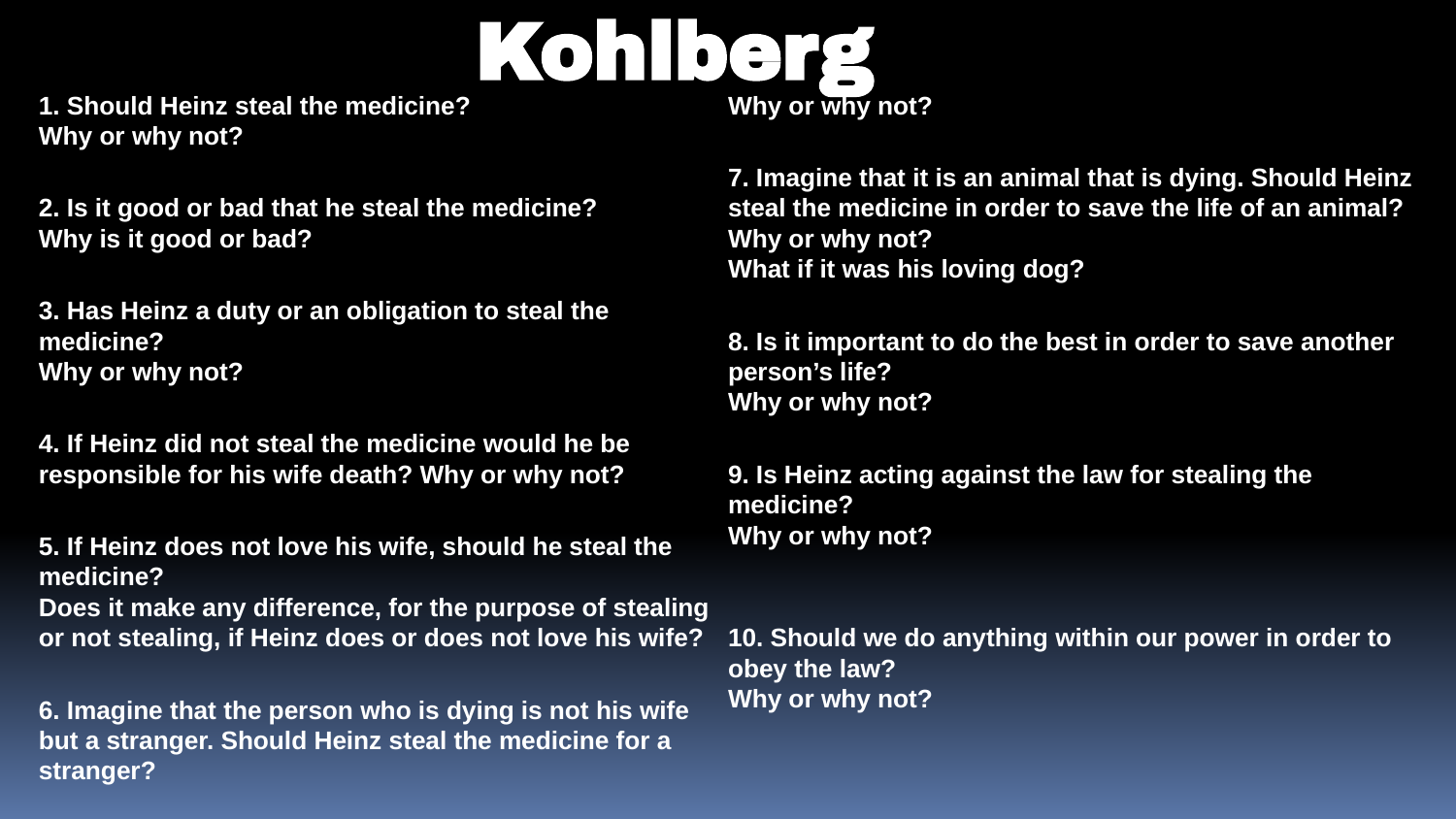

Kohlberg
1. Should Heinz steal the medicine?
Why or why not?
2. Is it good or bad that he steal the medicine?
Why is it good or bad?
3. Has Heinz a duty or an obligation to steal the medicine?
Why or why not?
4. If Heinz did not steal the medicine would he be responsible for his wife death? Why or why not?
5. If Heinz does not love his wife, should he steal the medicine?
Does it make any difference, for the purpose of stealing or not stealing, if Heinz does or does not love his wife?
6. Imagine that the person who is dying is not his wife but a stranger. Should Heinz steal the medicine for a stranger?
Why or why not?
7. Imagine that it is an animal that is dying. Should Heinz steal the medicine in order to save the life of an animal?
Why or why not?
What if it was his loving dog?
8. Is it important to do the best in order to save another person’s life?
Why or why not?
9. Is Heinz acting against the law for stealing the medicine?
Why or why not?
10. Should we do anything within our power in order to obey the law?
Why or why not?